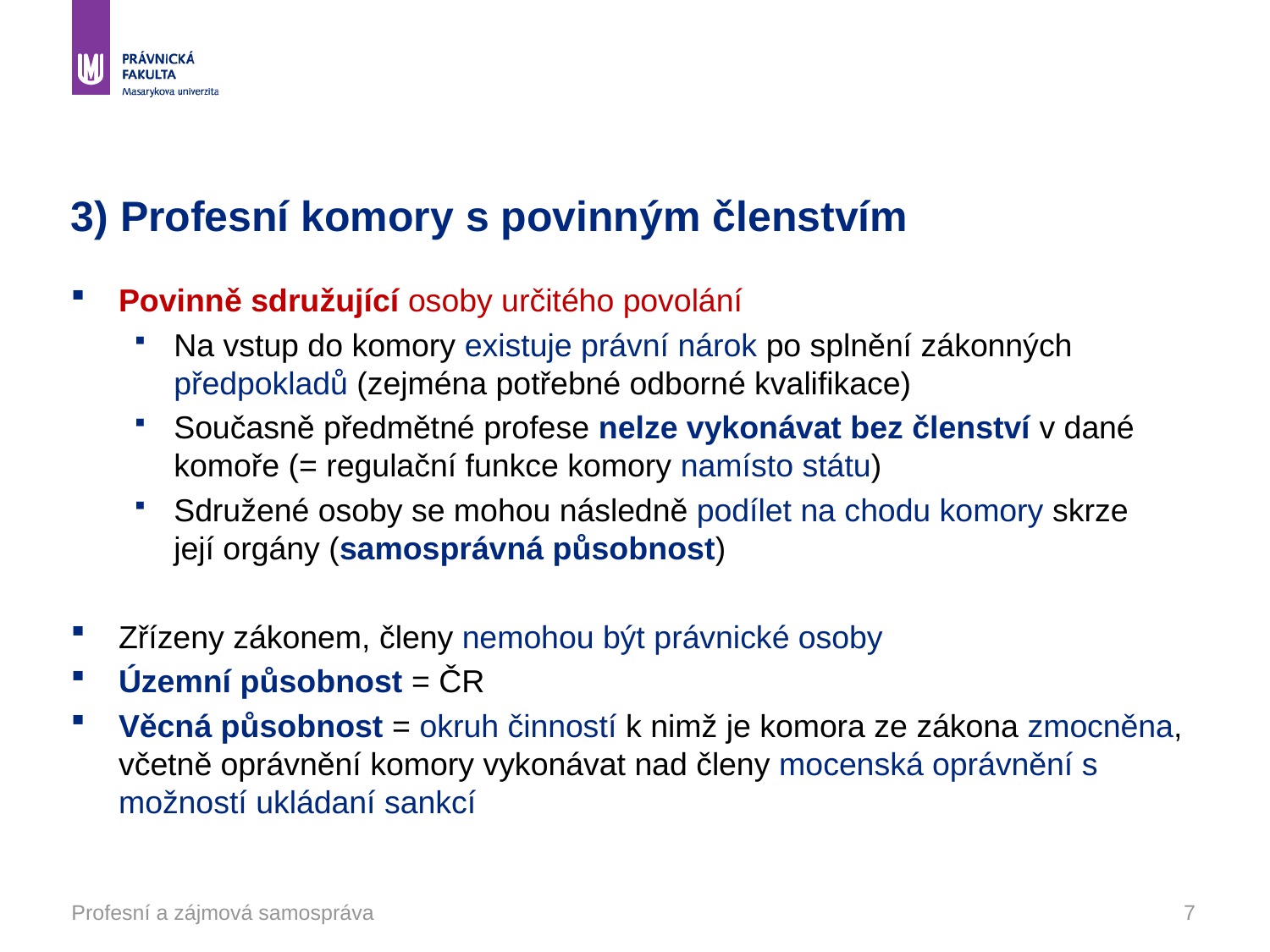

# 3) Profesní komory s povinným členstvím
Povinně sdružující osoby určitého povolání
Na vstup do komory existuje právní nárok po splnění zákonných předpokladů (zejména potřebné odborné kvalifikace)
Současně předmětné profese nelze vykonávat bez členství v dané komoře (= regulační funkce komory namísto státu)
Sdružené osoby se mohou následně podílet na chodu komory skrze   její orgány (samosprávná působnost)

Zřízeny zákonem, členy nemohou být právnické osoby
Územní působnost = ČR
Věcná působnost = okruh činností k nimž je komora ze zákona zmocněna, včetně oprávnění komory vykonávat nad členy mocenská oprávnění s možností ukládaní sankcí

Profesní a zájmová samospráva
7